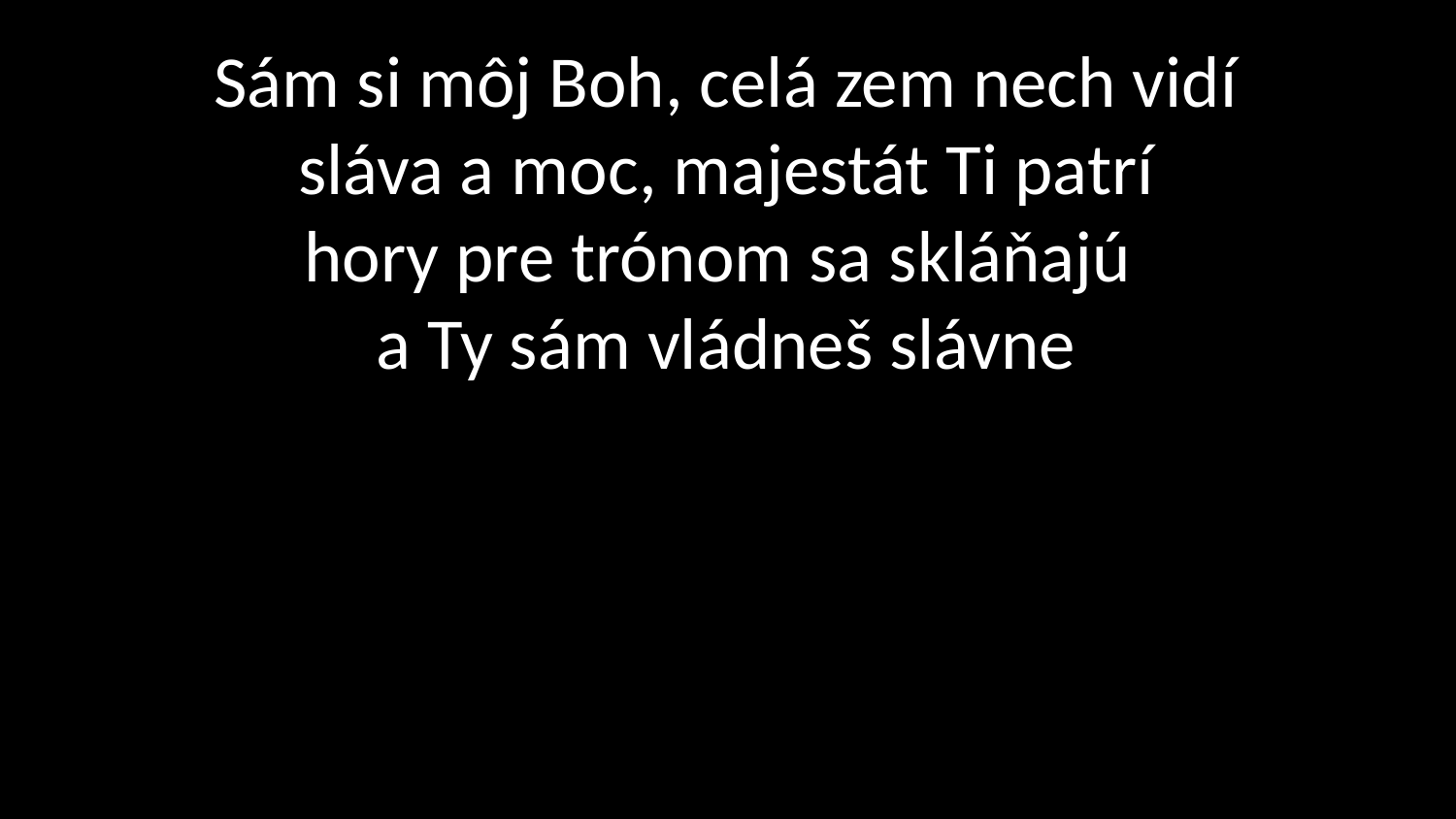

# Sám si môj Boh, celá zem nech vidí sláva a moc, majestát Ti patrí hory pre trónom sa skláňajú a Ty sám vládneš slávne